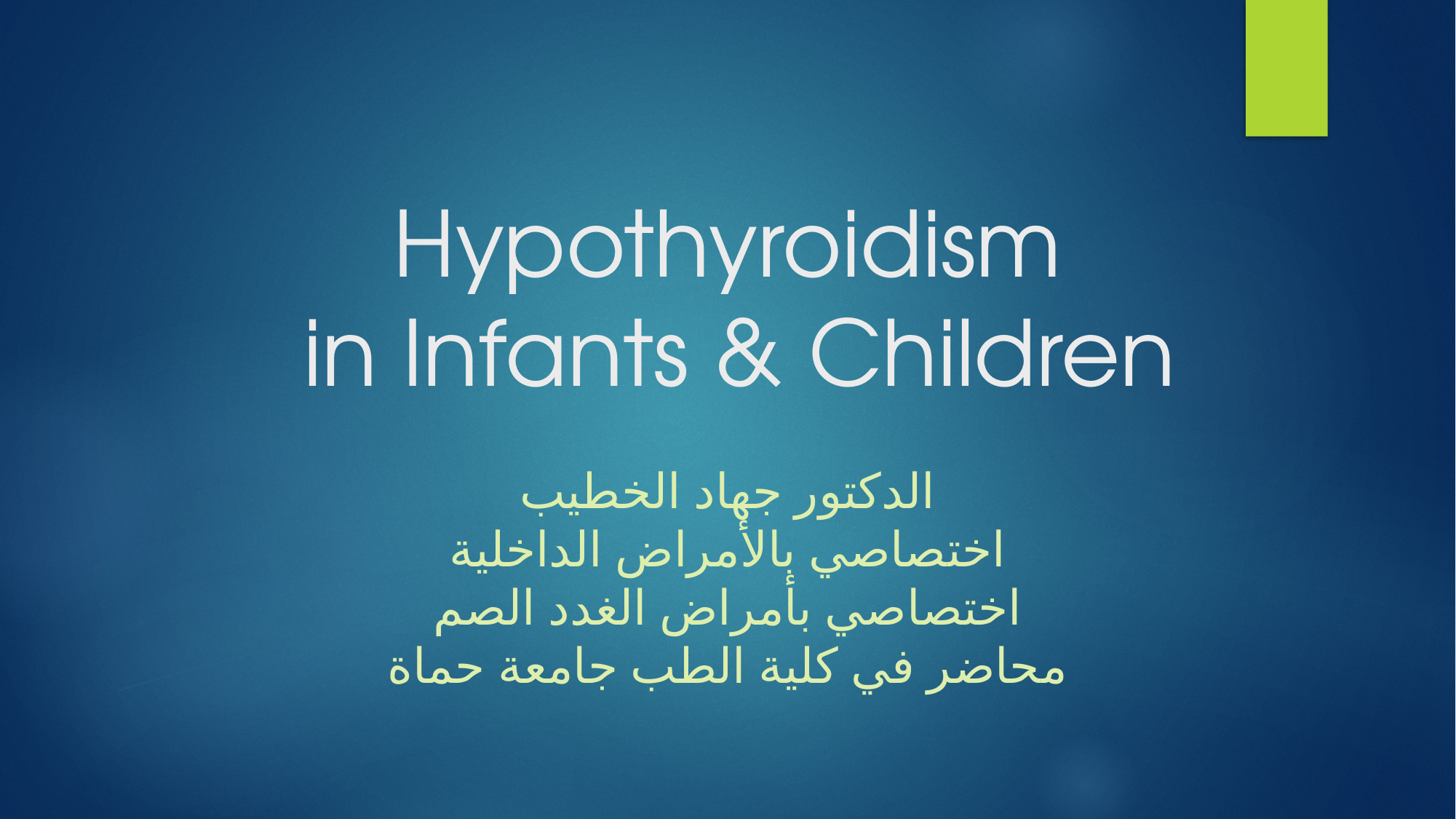

# Hypothyroidism in Infants & Children
الدكتور جهاد الخطيب
اختصاصي بالأمراض الداخلية
اختصاصي بأمراض الغدد الصم
محاضر في كلية الطب جامعة حماة